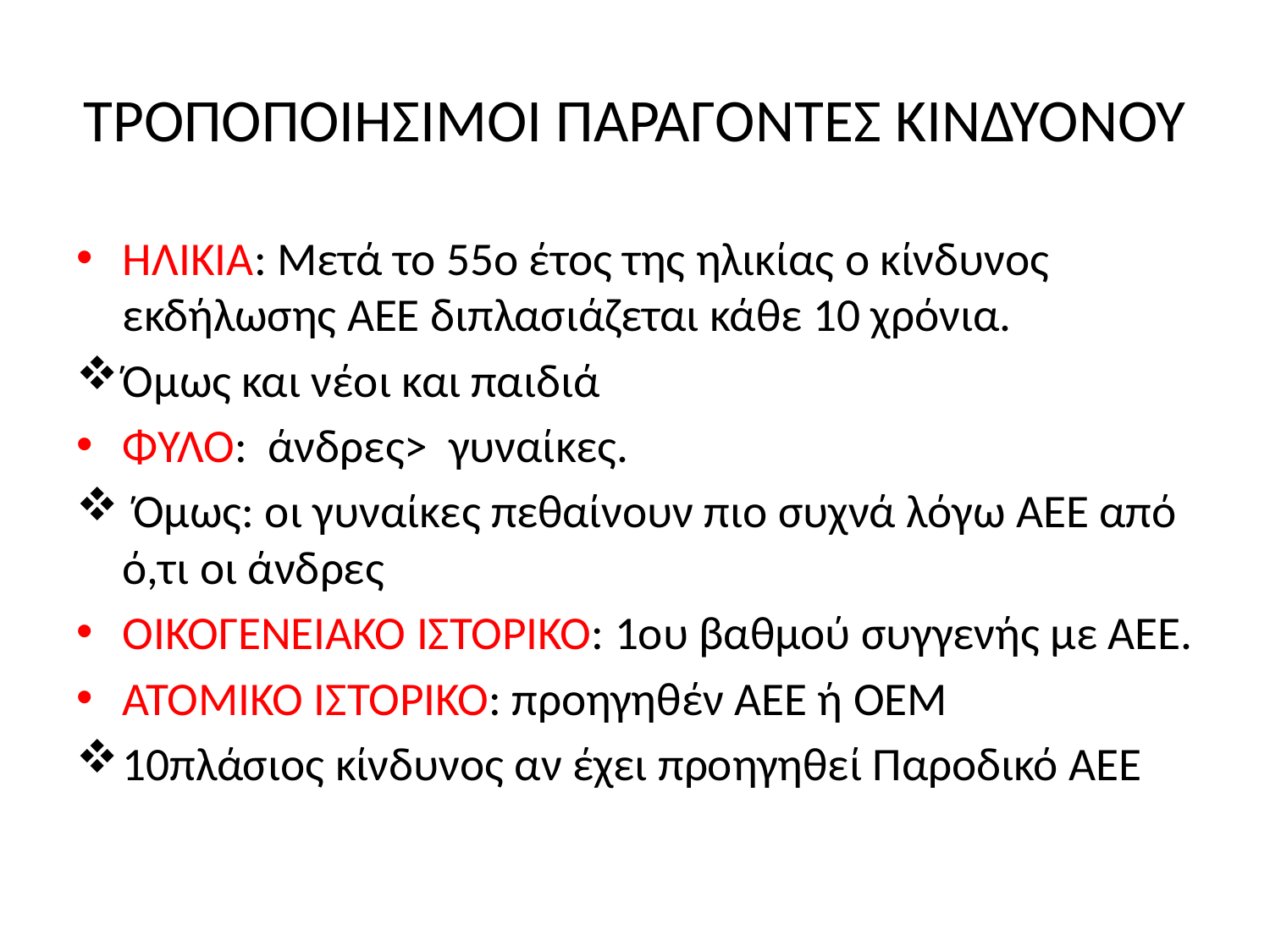

# ΤΡΟΠΟΠΟΙΗΣΙΜΟΙ ΠΑΡΑΓΟΝΤΕΣ ΚΙΝΔΥΟΝΟΥ
ΗΛΙΚΙΑ: Μετά το 55ο έτος της ηλικίας ο κίνδυνος εκδήλωσης ΑΕΕ διπλασιάζεται κάθε 10 χρόνια.
Όμως και νέοι και παιδιά
ΦΥΛΟ:  άνδρες>  γυναίκες.
 Όμως: οι γυναίκες πεθαίνουν πιο συχνά λόγω ΑΕΕ από ό,τι οι άνδρες
ΟΙΚΟΓΕΝΕΙΑΚΟ ΙΣΤΟΡΙΚΟ: 1ου βαθμού συγγενής με ΑΕΕ.
ΑΤΟΜΙΚΟ ΙΣΤΟΡΙΚΟ: προηγηθέν ΑΕΕ ή ΟΕΜ
10πλάσιος κίνδυνος αν έχει προηγηθεί Παροδικό ΑΕΕ